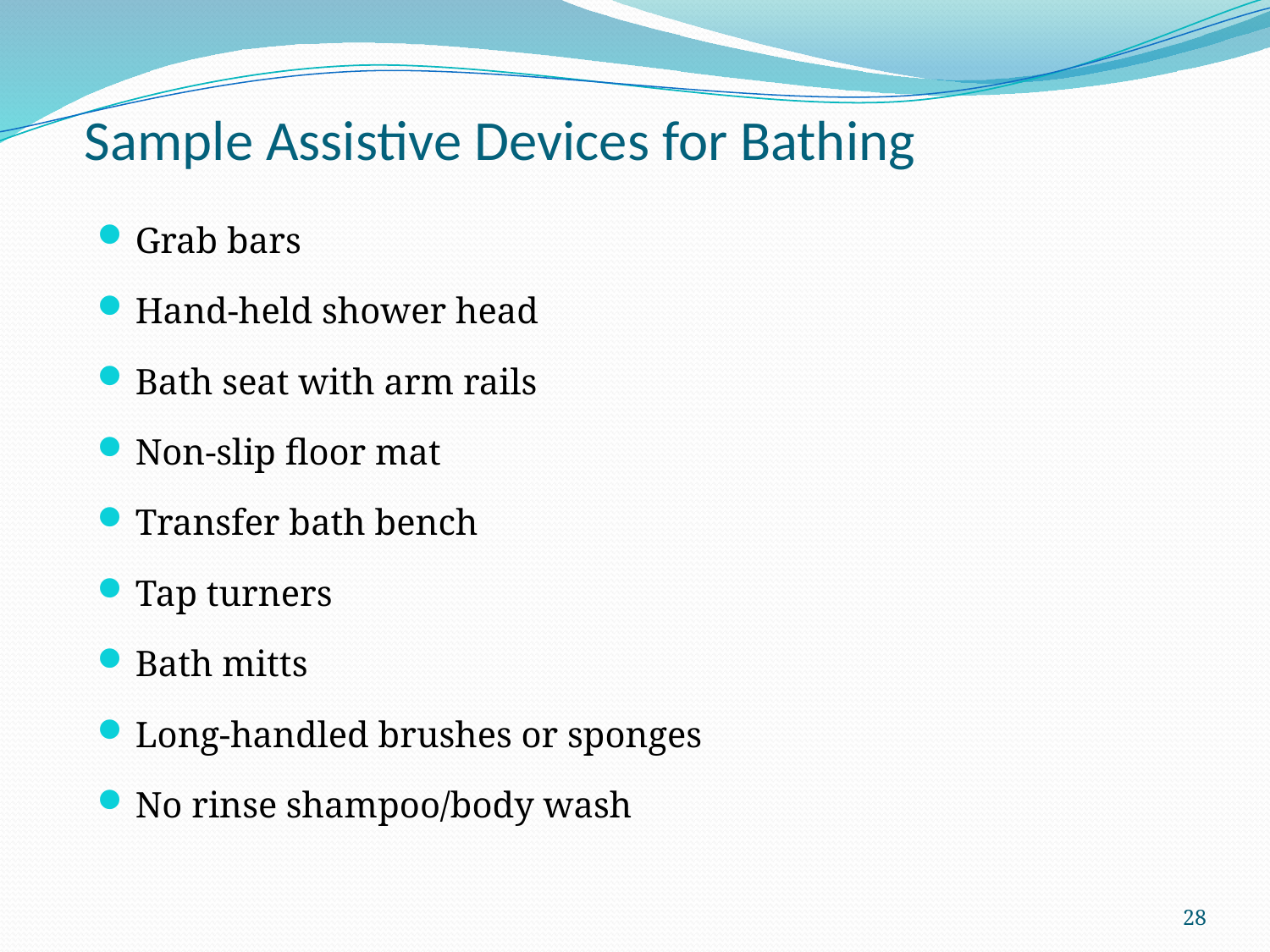

# Sample Assistive Devices for Bathing
Grab bars
Hand-held shower head
Bath seat with arm rails
Non-slip floor mat
Transfer bath bench
Tap turners
Bath mitts
Long-handled brushes or sponges
No rinse shampoo/body wash
28